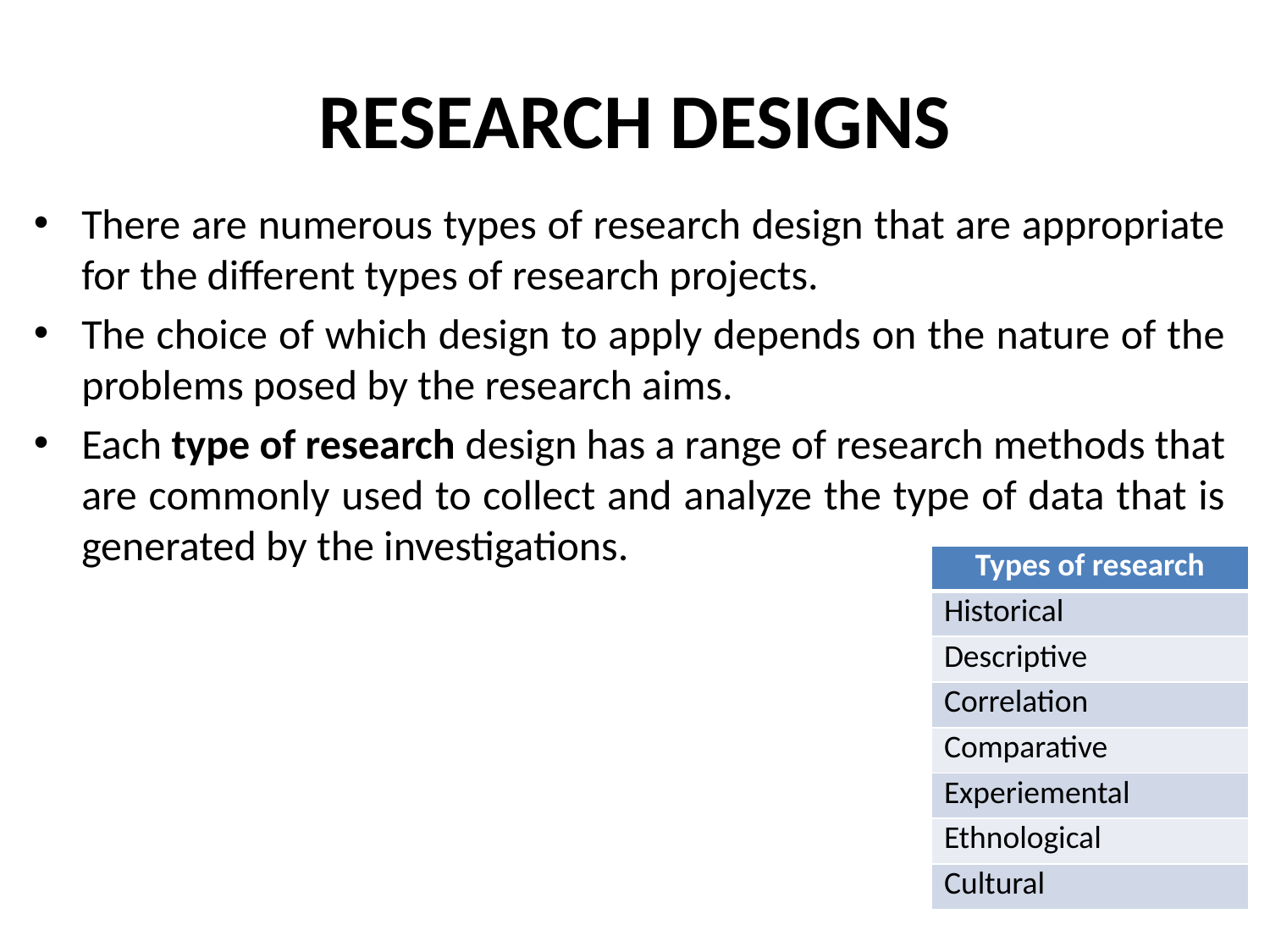

# RESEARCH DESIGNS
There are numerous types of research design that are appropriate for the different types of research projects.
The choice of which design to apply depends on the nature of the problems posed by the research aims.
Each type of research design has a range of research methods that are commonly used to collect and analyze the type of data that is generated by the investigations.

| Types of research |
| --- |
| Historical |
| Descriptive |
| Correlation |
| Comparative |
| Experiemental |
| Ethnological |
| Cultural |